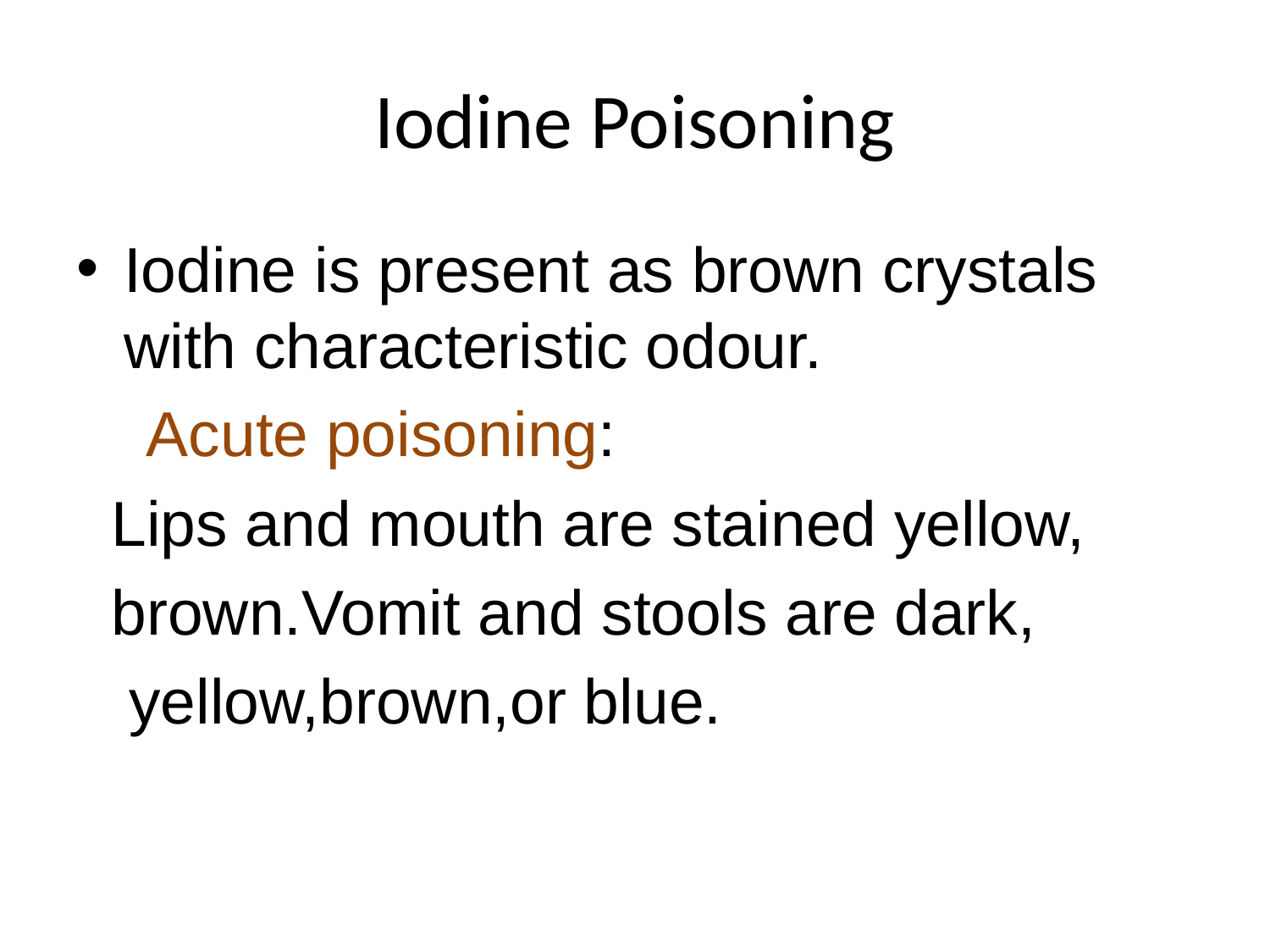

# Iodine Poisoning
Iodine is present as brown crystals with characteristic odour.
    Acute poisoning:
  Lips and mouth are stained yellow,
  brown.Vomit and stools are dark,
   yellow,brown,or blue.